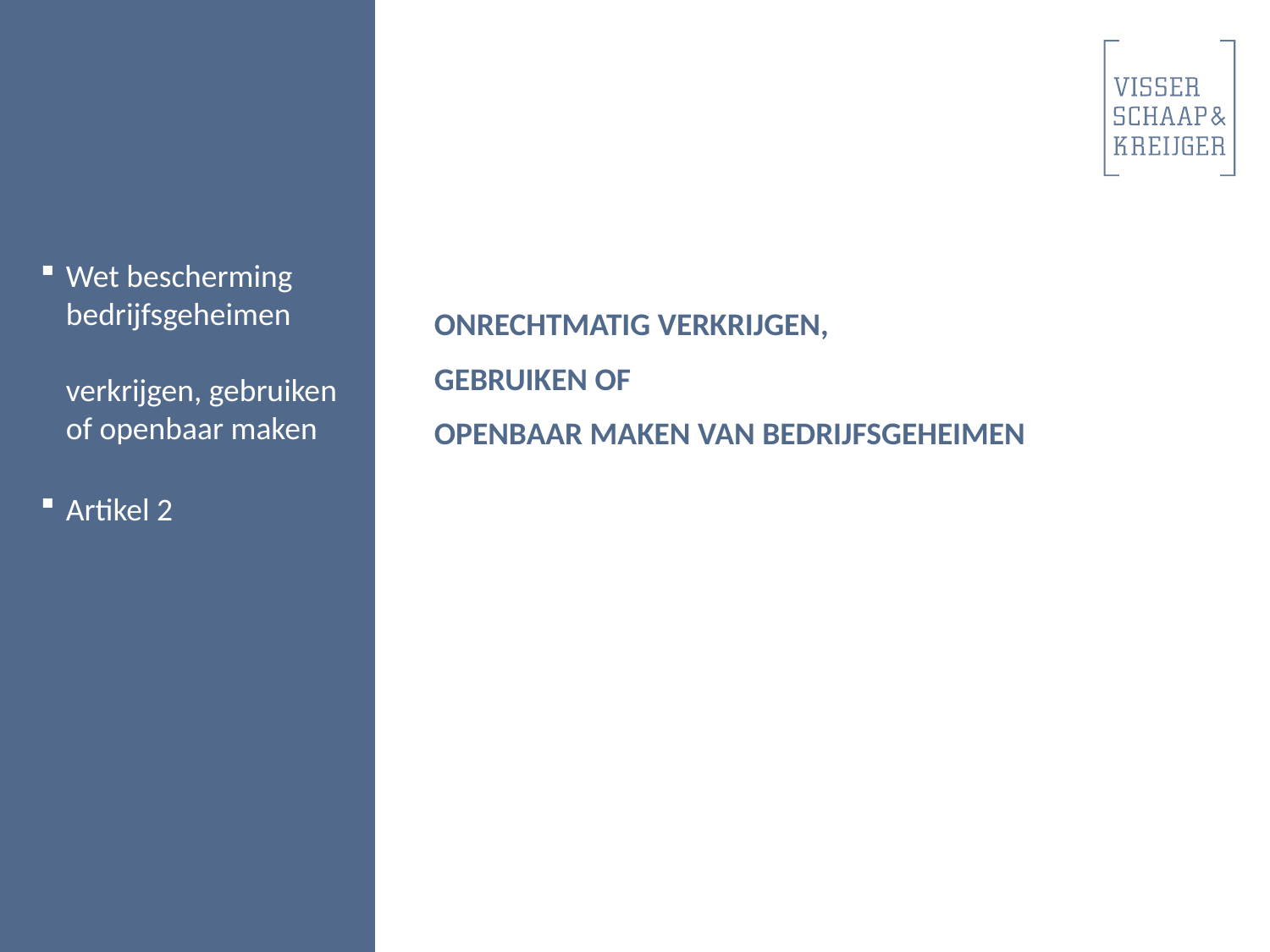

Wet bescherming bedrijfsgeheimen
verkrijgen, gebruiken of openbaar maken
Artikel 2

ONRECHTMATIG VERKRIJGEN,
GEBRUIKEN OF
OPENBAAR MAKEN VAN BEDRIJFSGEHEIMEN